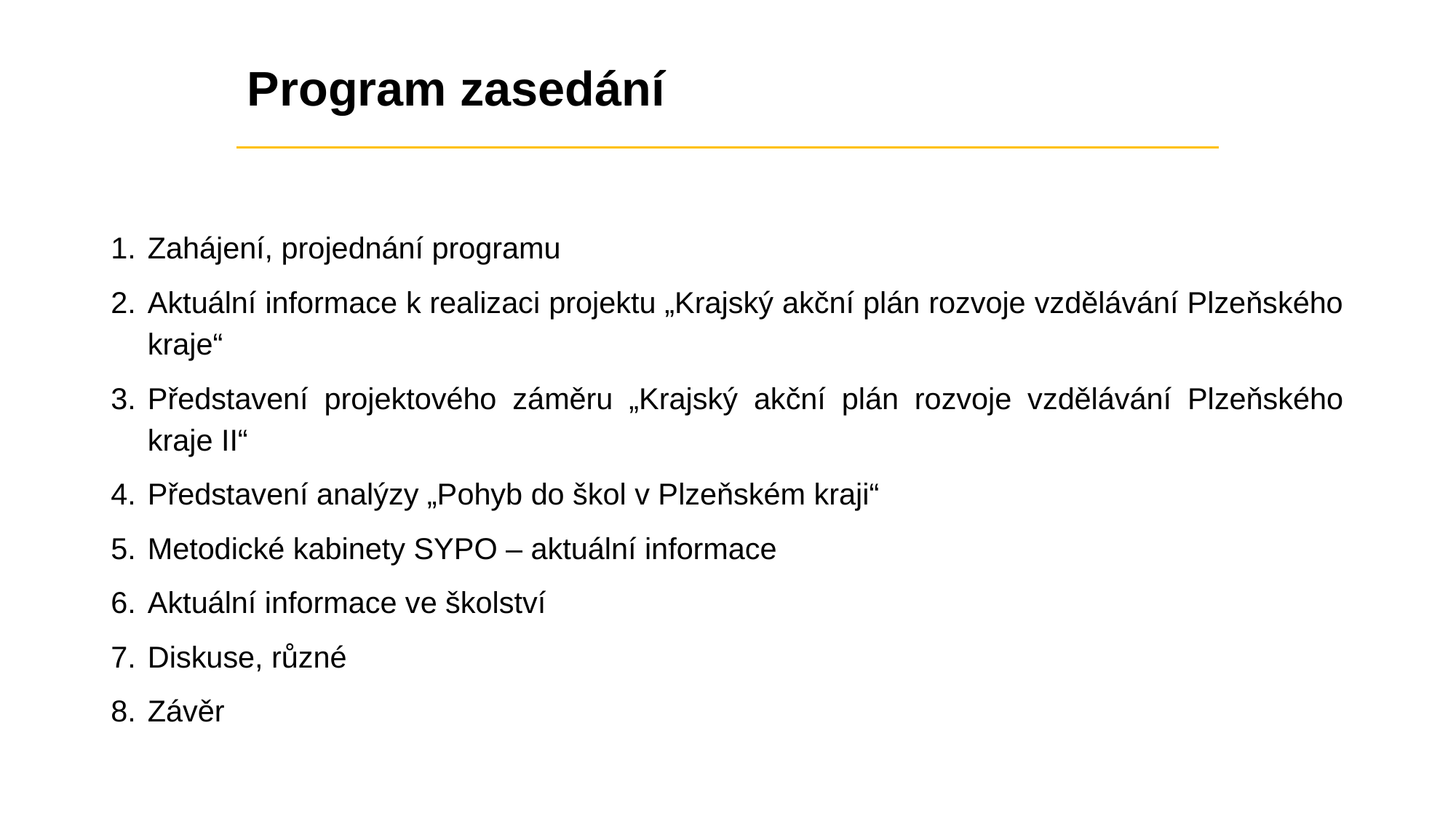

# Program zasedání
Zahájení, projednání programu
Aktuální informace k realizaci projektu „Krajský akční plán rozvoje vzdělávání Plzeňského kraje“
Představení projektového záměru „Krajský akční plán rozvoje vzdělávání Plzeňského kraje II“
Představení analýzy „Pohyb do škol v Plzeňském kraji“
Metodické kabinety SYPO – aktuální informace
Aktuální informace ve školství
Diskuse, různé
Závěr